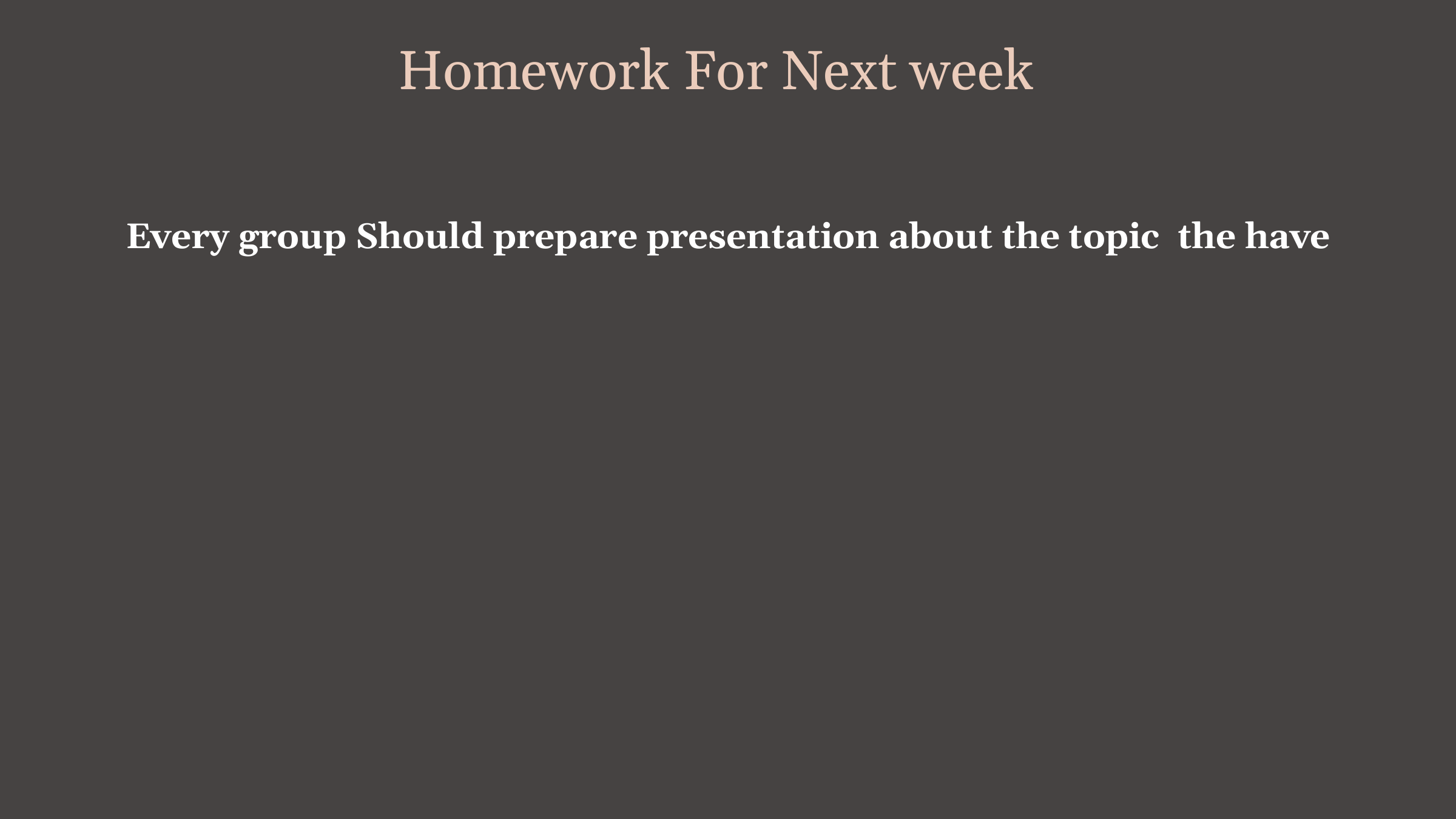

Homework For Next week
Every group Should prepare presentation about the topic  the have